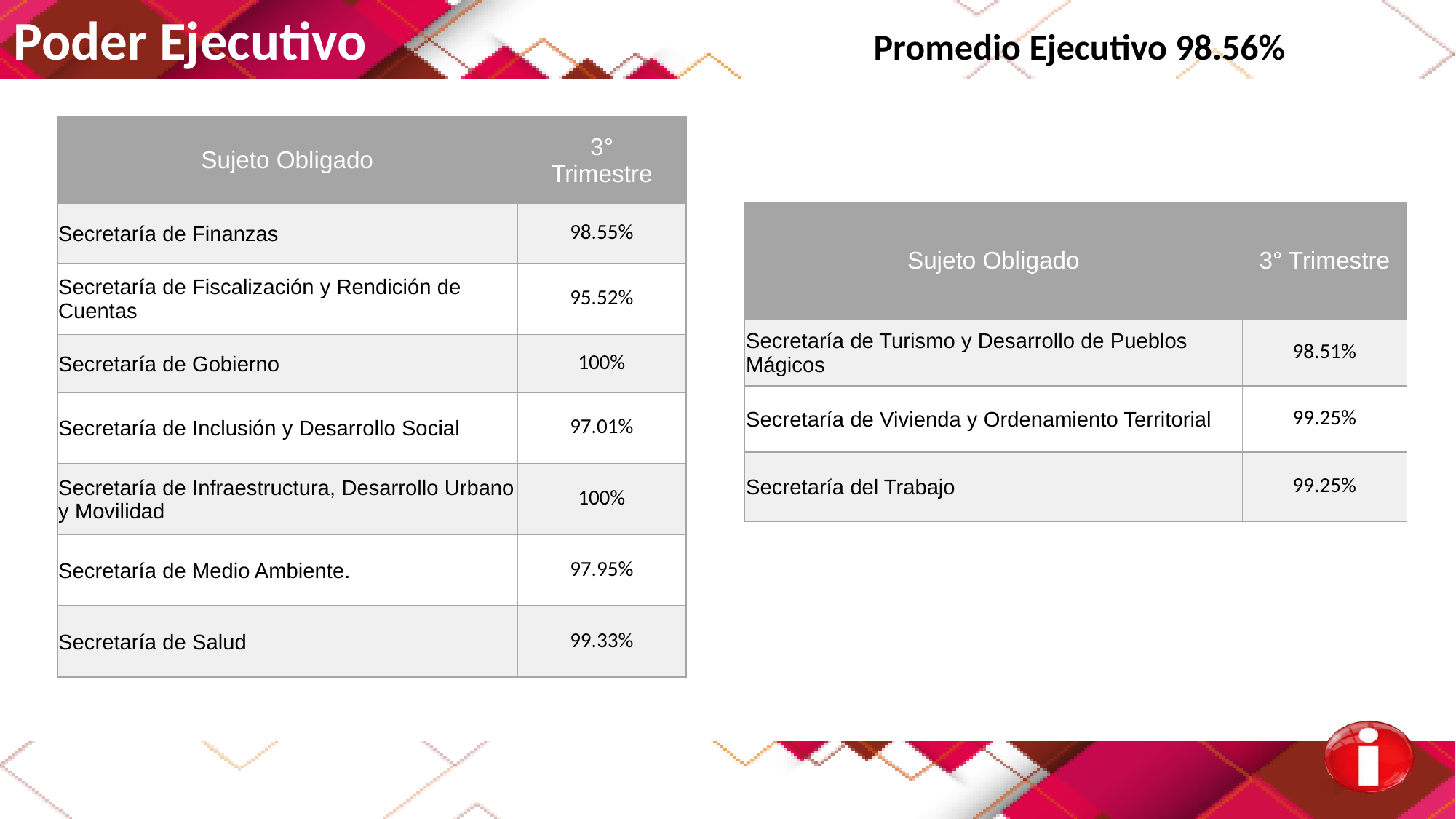

Poder Ejecutivo                                         Promedio Ejecutivo 98.56%
| Sujeto Obligado | 3° Trimestre |
| --- | --- |
| Secretaría de Finanzas | 98.55% |
| Secretaría de Fiscalización y Rendición de Cuentas | 95.52% |
| Secretaría de Gobierno | 100% |
| Secretaría de Inclusión y Desarrollo Social | 97.01% |
| Secretaría de Infraestructura, Desarrollo Urbano y Movilidad | 100% |
| Secretaría de Medio Ambiente. | 97.95% |
| Secretaría de Salud | 99.33% |
| Sujeto Obligado | 3° Trimestre |
| --- | --- |
| Secretaría de Turismo y Desarrollo de Pueblos Mágicos | 98.51% |
| Secretaría de Vivienda y Ordenamiento Territorial | 99.25% |
| Secretaría del Trabajo | 99.25% |